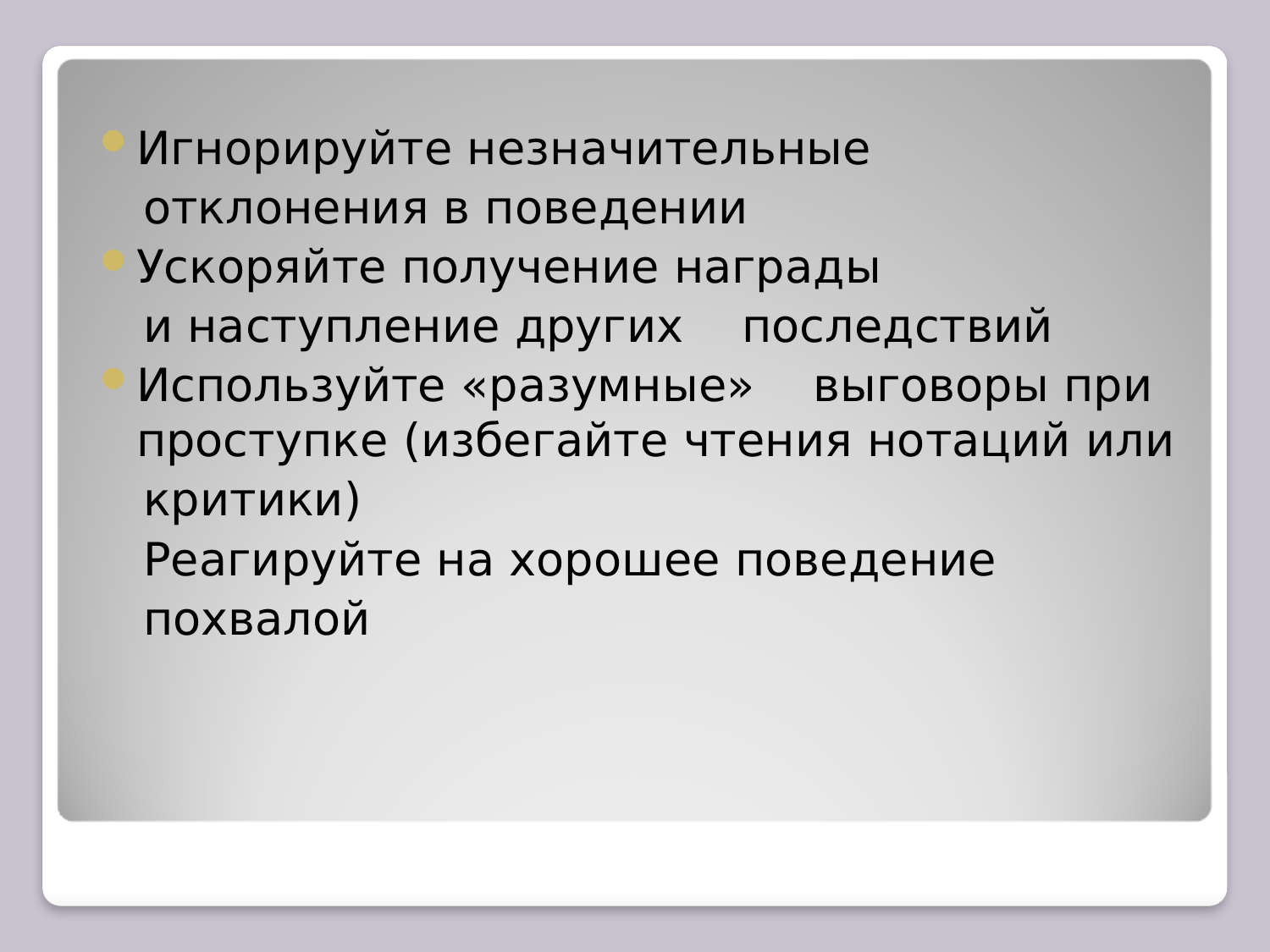

Игнорируйте незначительные
   отклонения в поведении
Ускоряйте получение награды
   и наступление других    последствий
Используйте «разумные»    выговоры при проступке (избегайте чтения нотаций или
   критики)
   Реагируйте на хорошее поведение
   похвалой